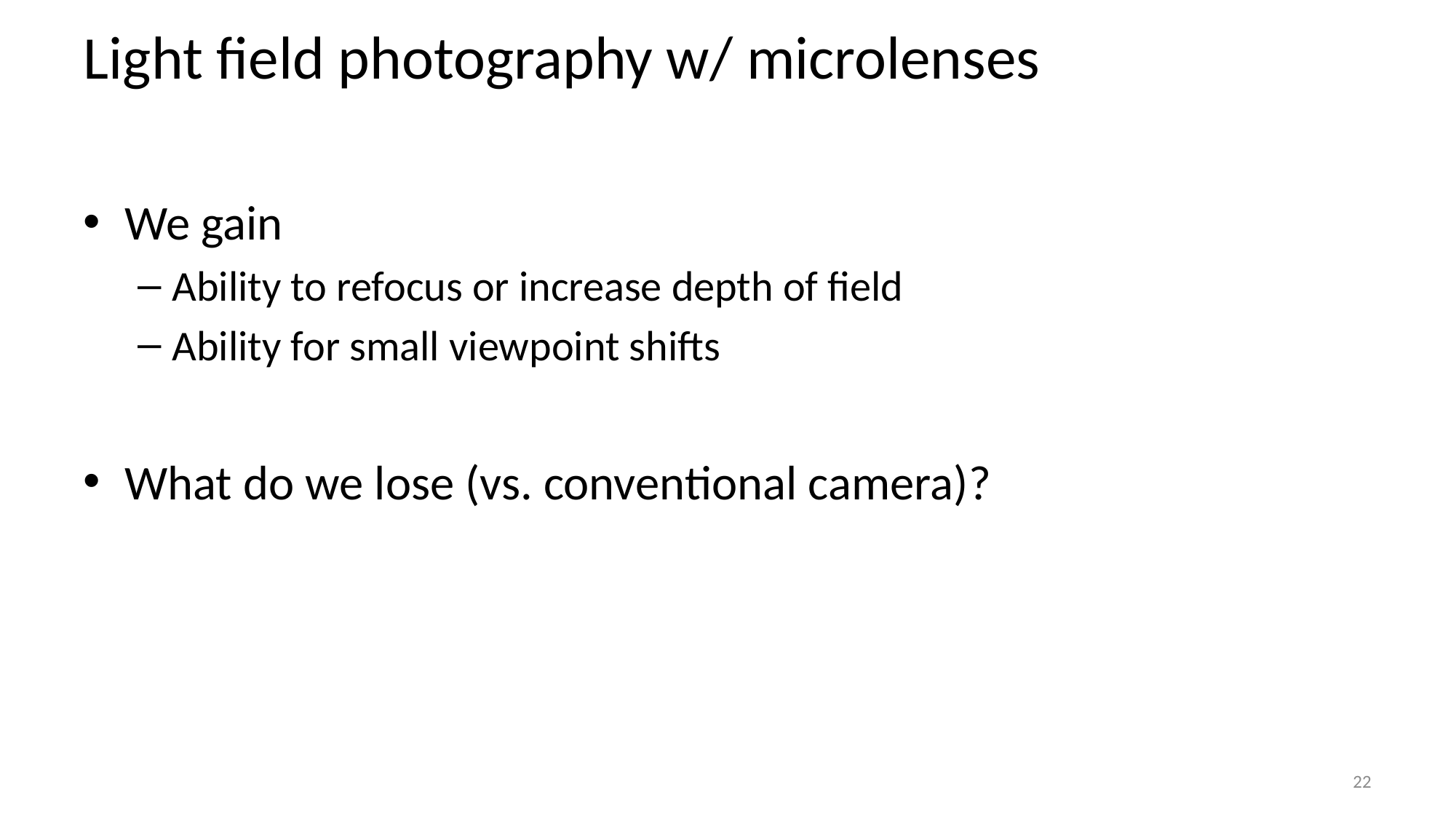

# Light field photography w/ microlenses

We gain
Ability to refocus or increase depth of field
Ability for small viewpoint shifts

What do we lose (vs. conventional camera)?
22